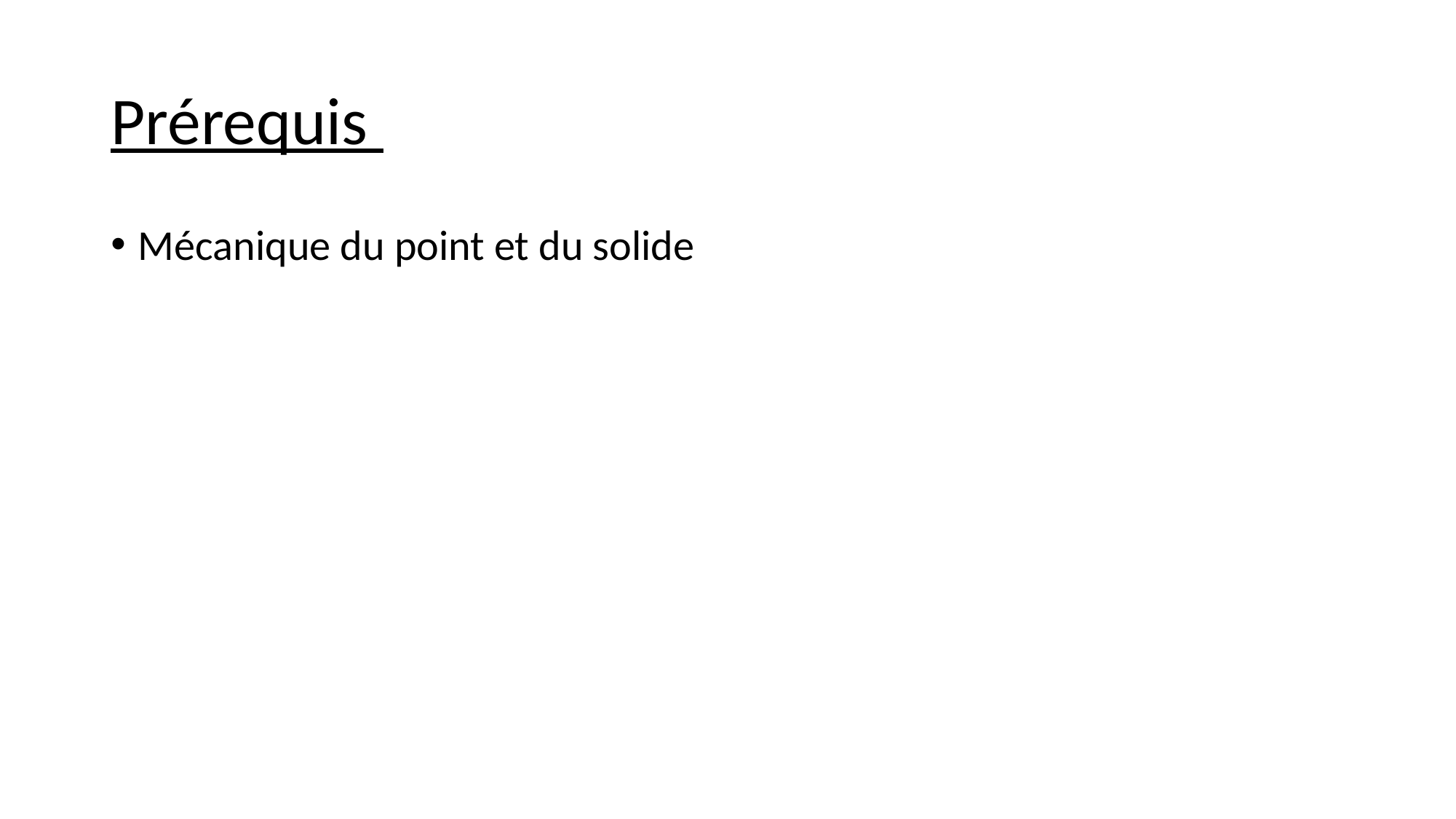

# Prérequis
Mécanique du point et du solide